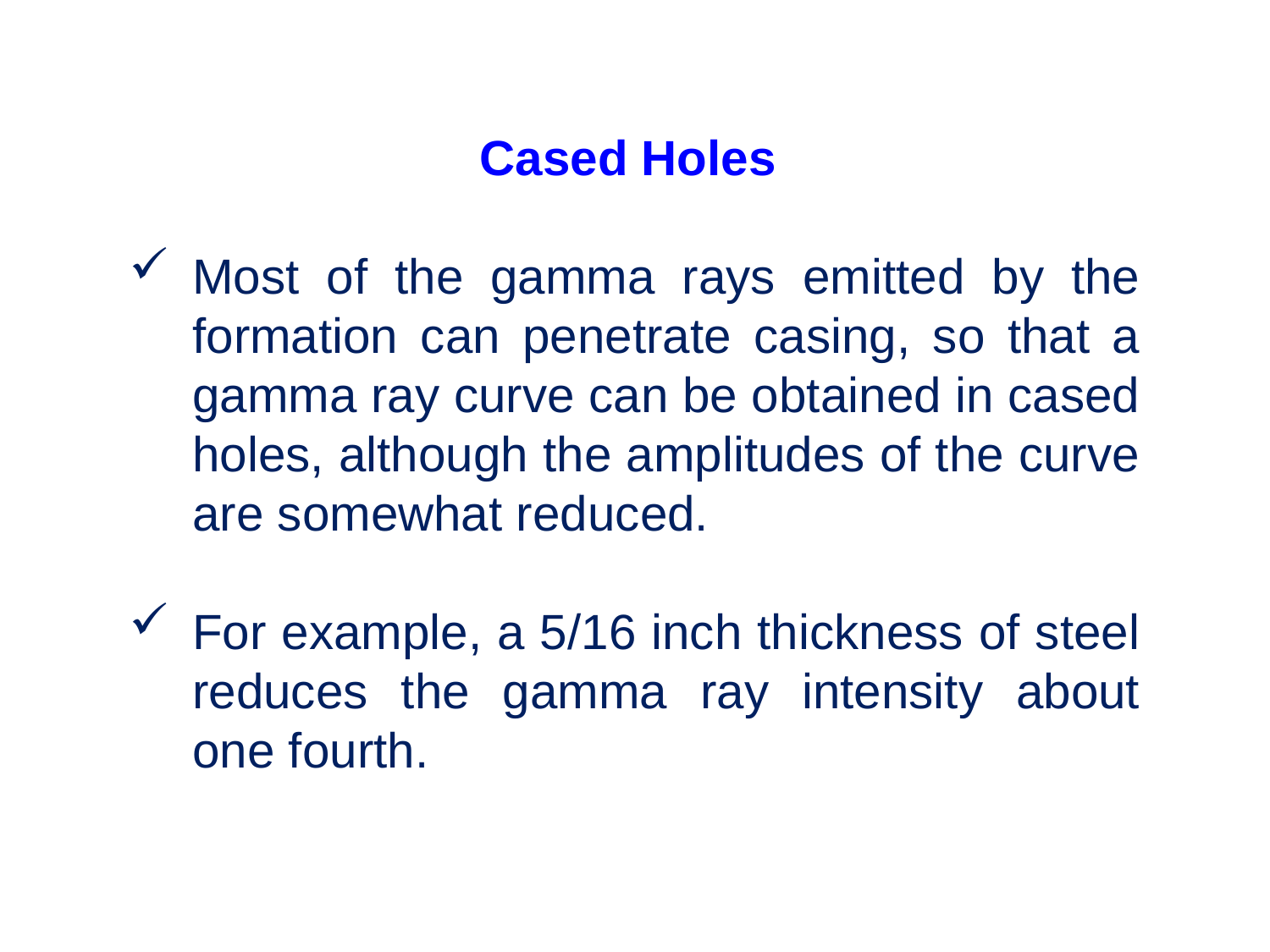

Cased Holes

Most of the gamma rays emitted by the formation can penetrate casing, so that a gamma ray curve can be obtained in cased holes, although the amplitudes of the curve are somewhat reduced.

For example, a 5/16 inch thickness of steel reduces the gamma ray intensity about one fourth.